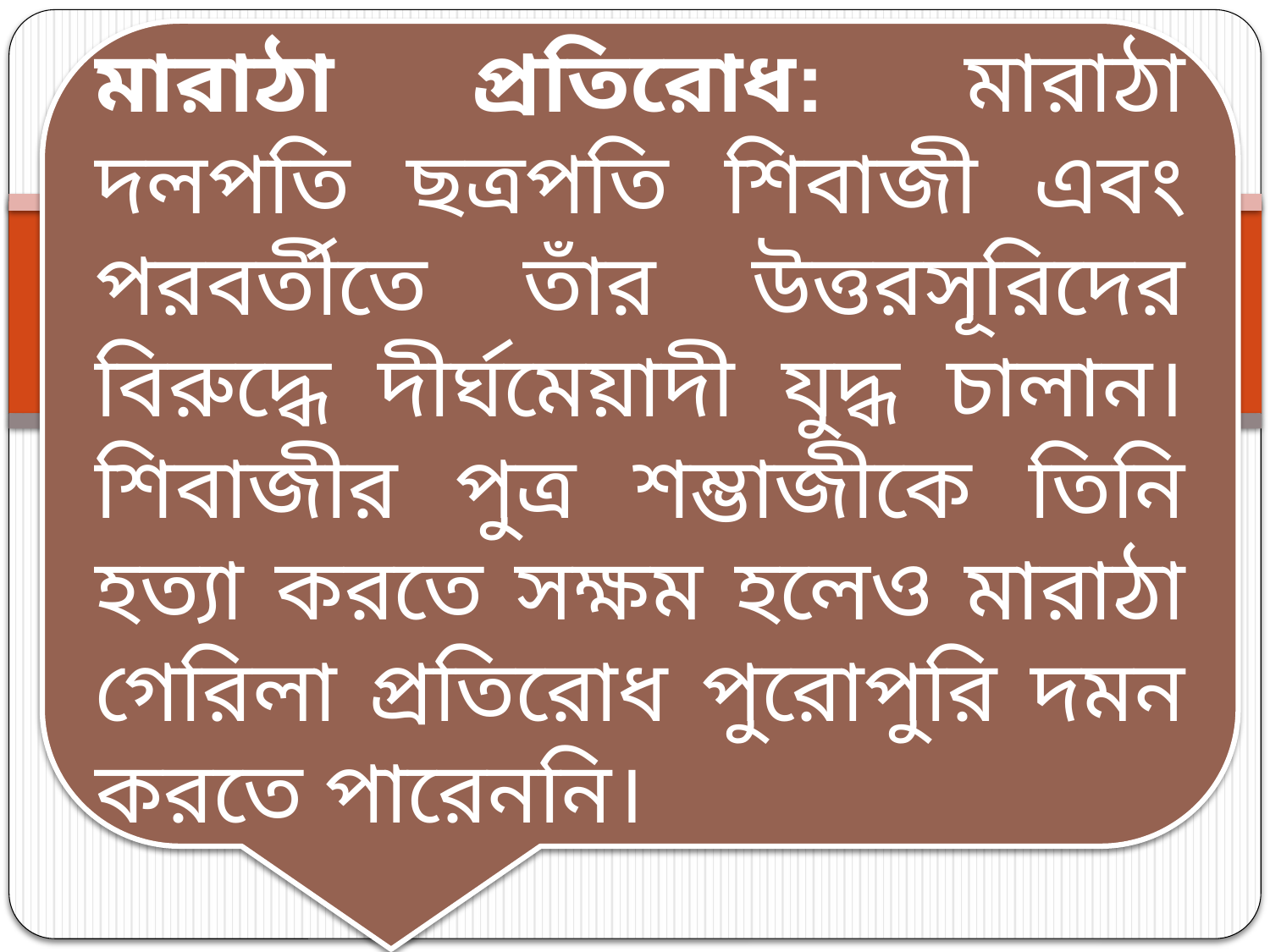

মারাঠা প্রতিরোধ: মারাঠা দলপতি ছত্রপতি শিবাজী এবং পরবর্তীতে তাঁর উত্তরসূরিদের বিরুদ্ধে দীর্ঘমেয়াদী যুদ্ধ চালান। শিবাজীর পুত্র শম্ভাজীকে তিনি হত্যা করতে সক্ষম হলেও মারাঠা গেরিলা প্রতিরোধ পুরোপুরি দমন করতে পারেননি।